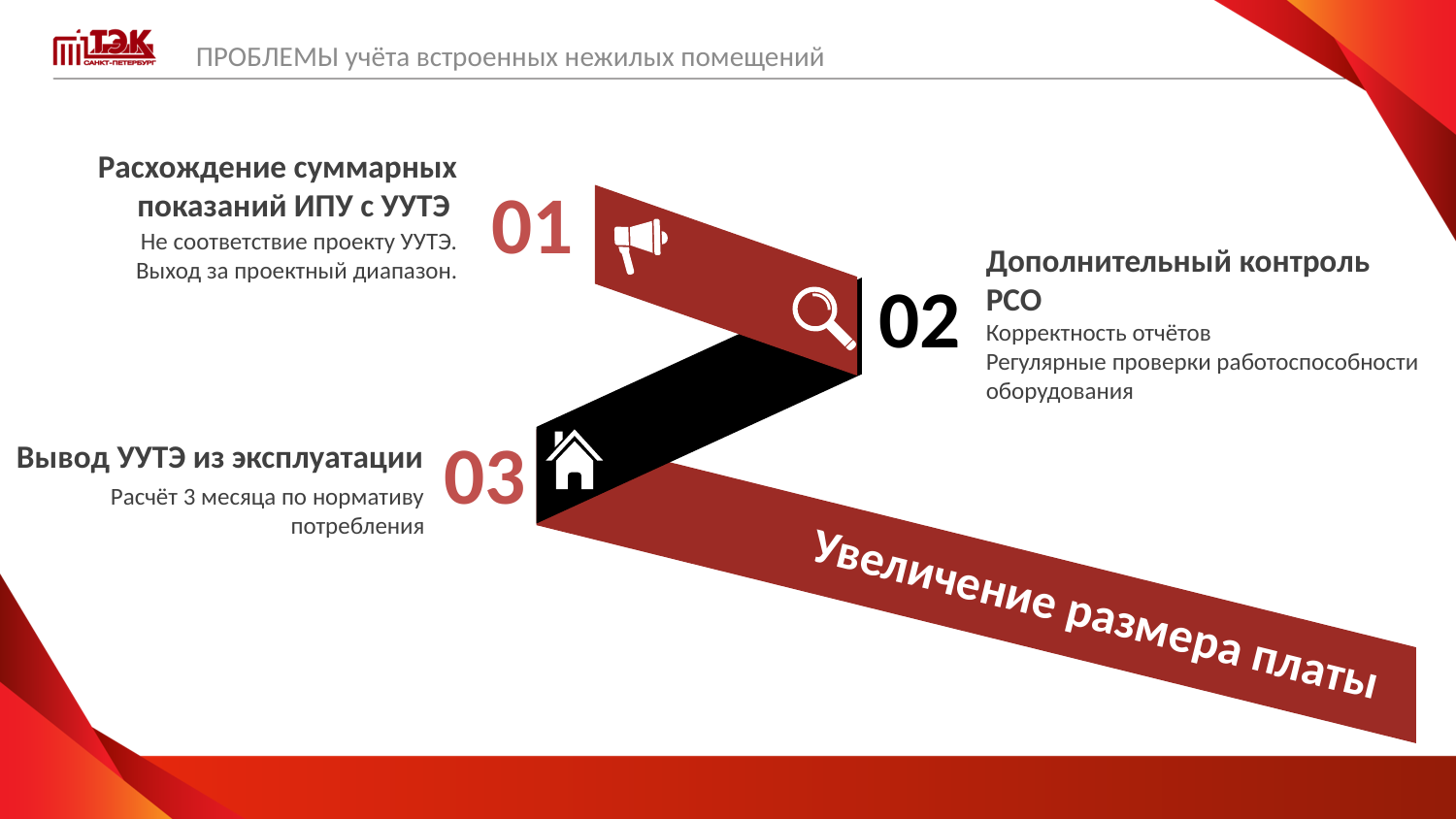

ПРОБЛЕМЫ учёта встроенных нежилых помещений
Расхождение суммарных показаний ИПУ с УУТЭ
Не соответствие проекту УУТЭ.
Выход за проектный диапазон.

01
Дополнительный контроль РСО
Корректность отчётов
Регулярные проверки работоспособности оборудования

02

03
Вывод УУТЭ из эксплуатации
Расчёт 3 месяца по нормативу потребления

Увеличение размера платы